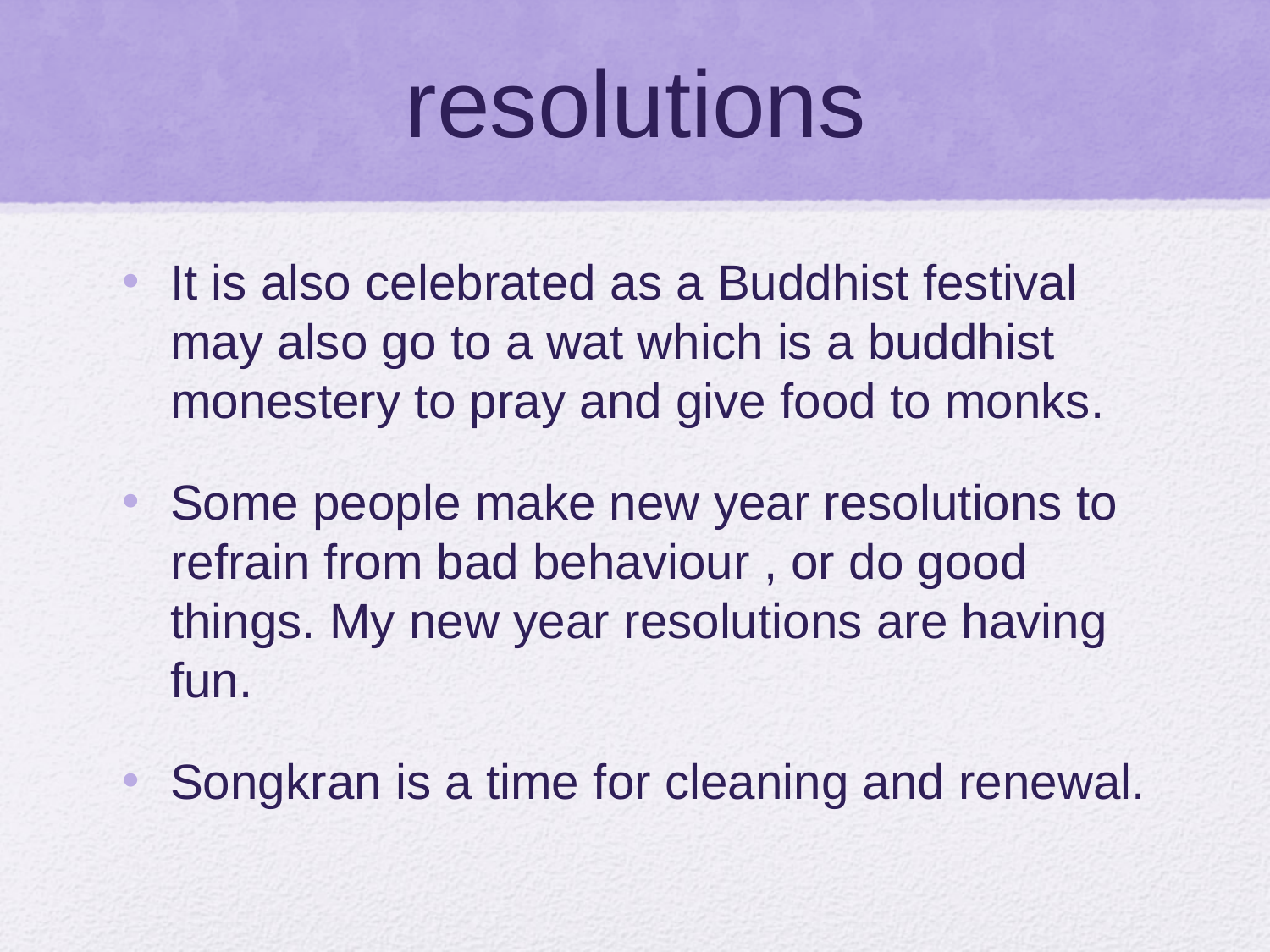

# resolutions
It is also celebrated as a Buddhist festival may also go to a wat which is a buddhist monestery to pray and give food to monks.
Some people make new year resolutions to refrain from bad behaviour , or do good things. My new year resolutions are having fun.
Songkran is a time for cleaning and renewal.